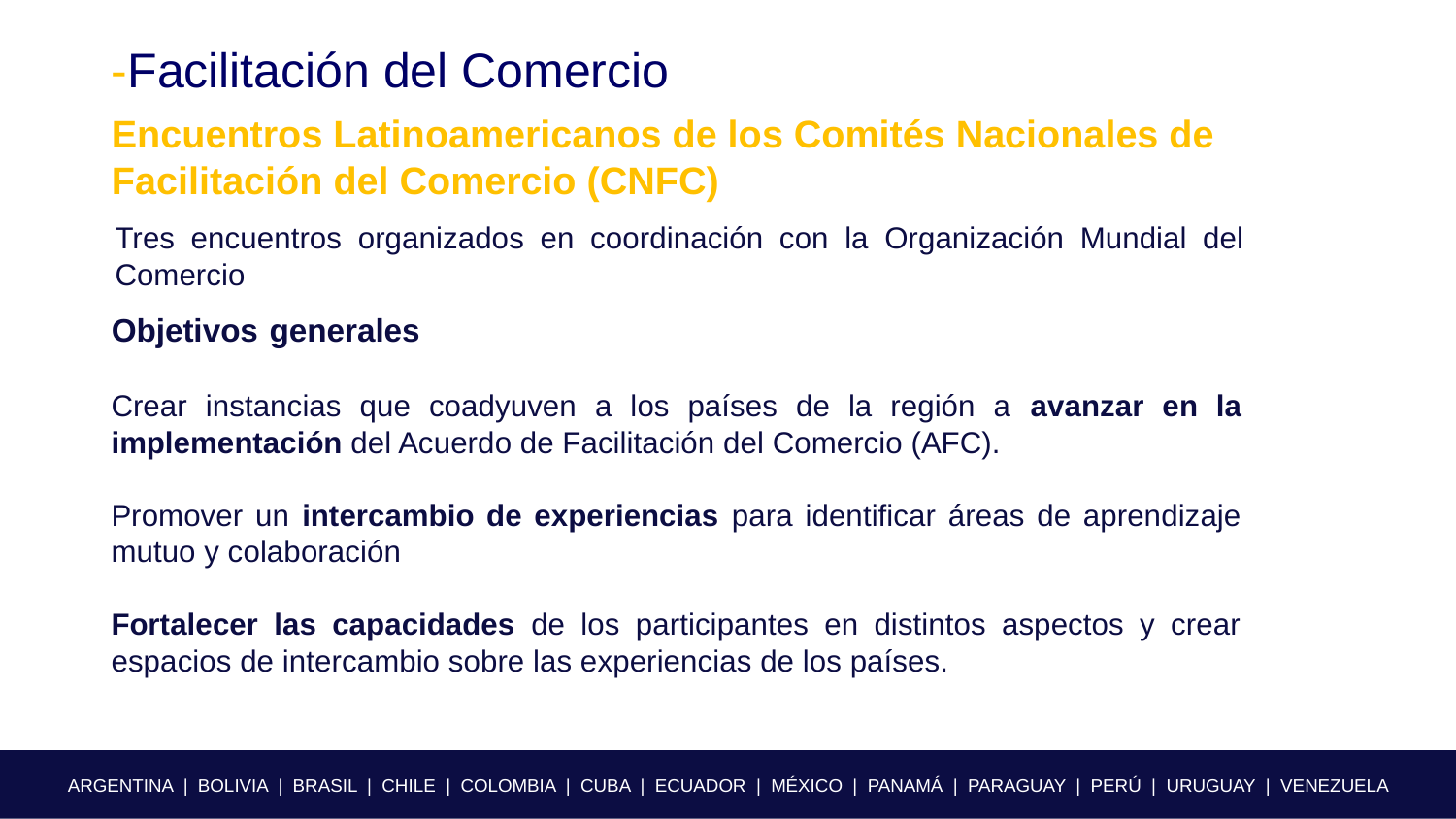

-Facilitación del Comercio

Encuentros Latinoamericanos de los Comités Nacionales de Facilitación del Comercio (CNFC)
Tres encuentros organizados en coordinación con la Organización Mundial del Comercio

Objetivos generales
Crear instancias que coadyuven a los países de la región a avanzar en la implementación del Acuerdo de Facilitación del Comercio (AFC).

Promover un intercambio de experiencias para identificar áreas de aprendizaje mutuo y colaboración

Fortalecer las capacidades de los participantes en distintos aspectos y crear espacios de intercambio sobre las experiencias de los países.

ARGENTINA  |  BOLIVIA  |  BRASIL  |  CHILE  |  COLOMBIA  |  CUBA  |  ECUADOR  |  MÉXICO  |  PANAMÁ  |  PARAGUAY  |  PERÚ  |  URUGUAY  |  VENEZUELA